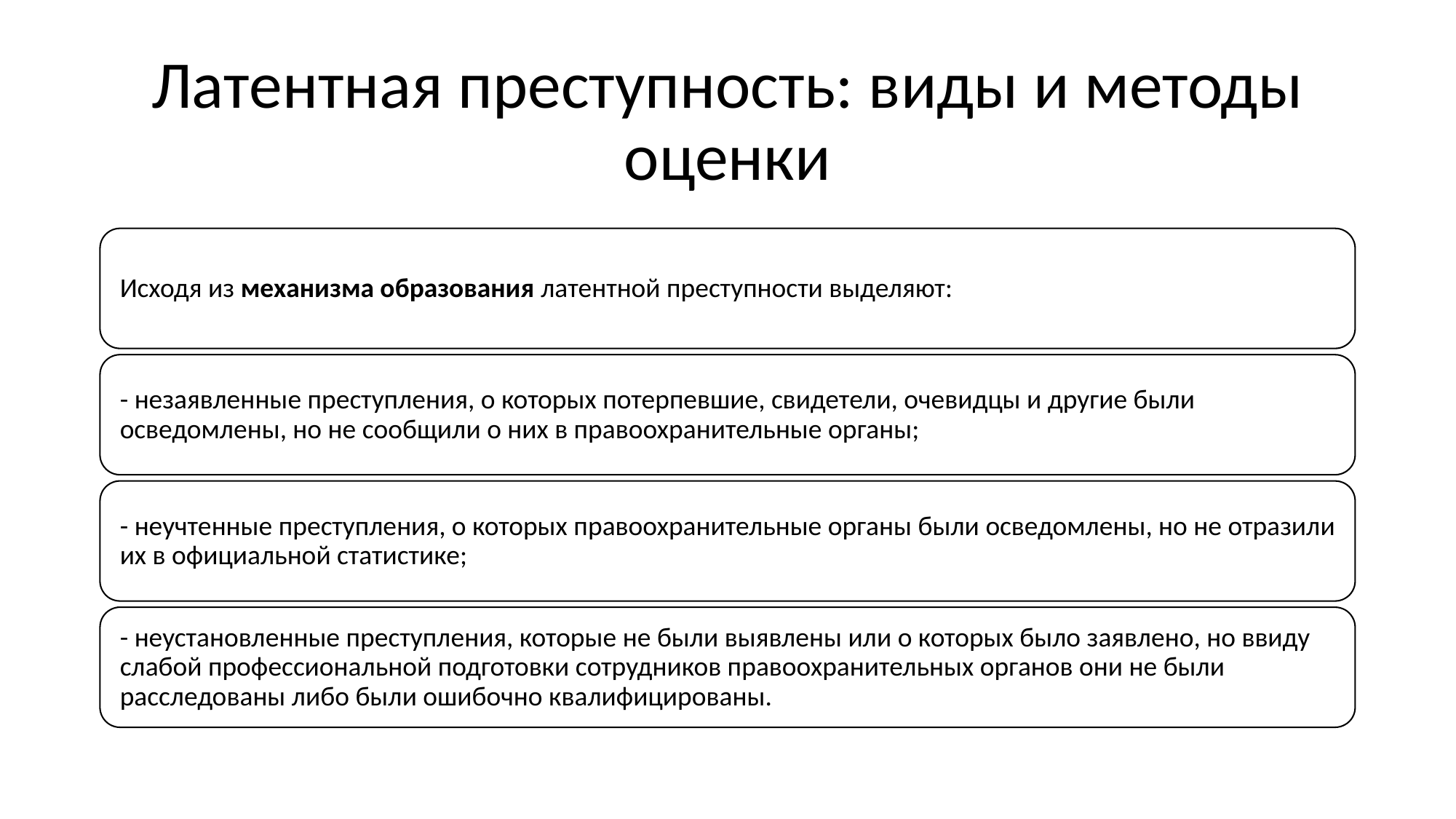

# Латентная преступность: виды и методы оценки
Исходя из механизма образования латентной преступности выделяют:
- незаявленные преступления, о которых потерпевшие, свидетели, очевидцы и другие были осведомлены, но не сообщили о них в правоохранительные органы;
- неучтенные преступления, о которых правоохранительные органы были осведомлены, но не отразили их в официальной статистике;
- неустановленные преступления, которые не были выявлены или о которых было заявлено, но ввиду слабой профессиональной подготовки сотрудников правоохранительных органов они не были расследованы либо были ошибочно квалифицированы.